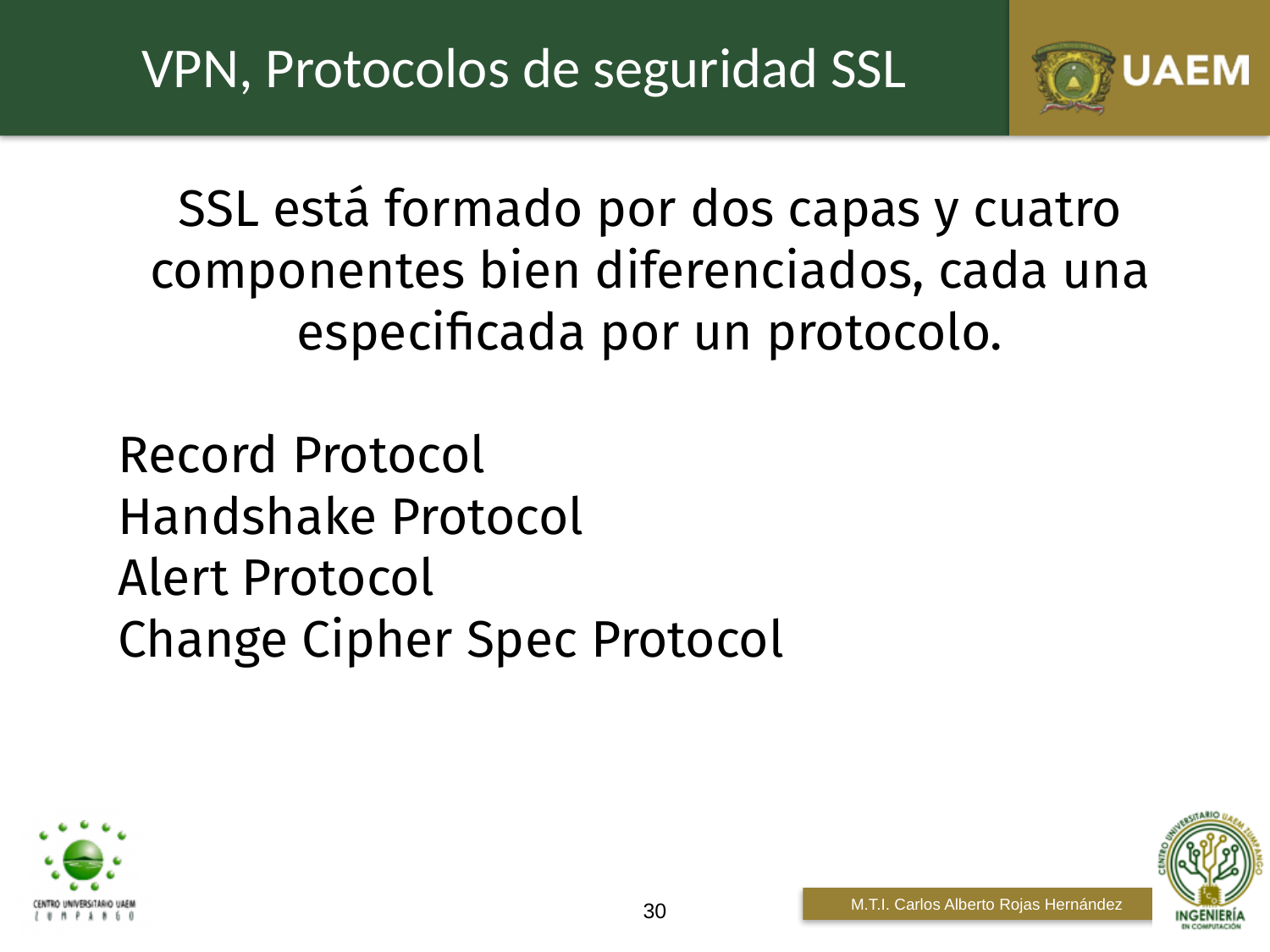

VPN, Protocolos de seguridad SSL
SSL está formado por dos capas y cuatro componentes bien diferenciados, cada una especificada por un protocolo.

 Record Protocol
 Handshake Protocol
 Alert Protocol
 Change Cipher Spec Protocol
30